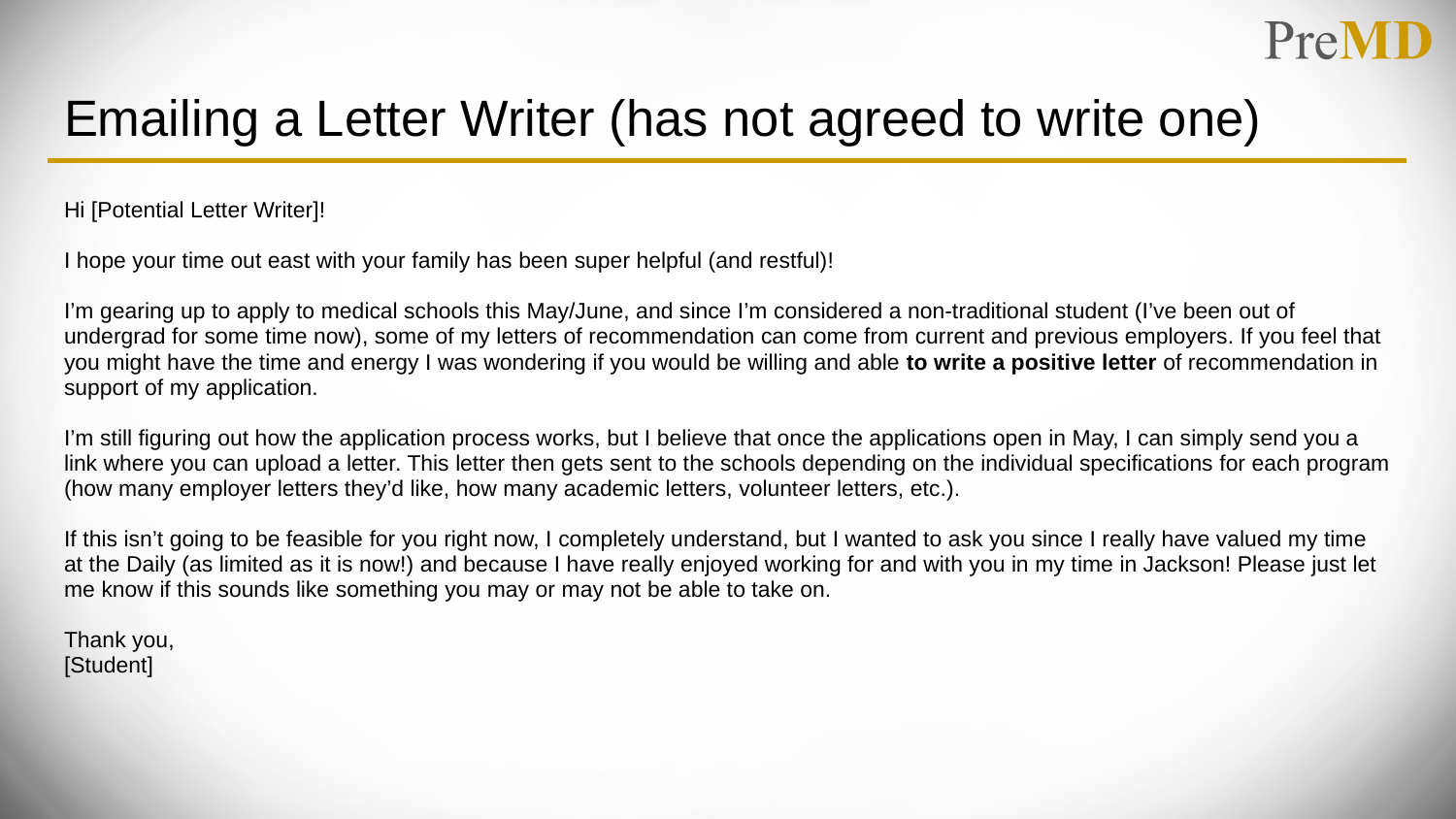

# Emailing a Letter Writer (has not agreed to write one)
Hi [Potential Letter Writer]!

I hope your time out east with your family has been super helpful (and restful)!

I’m gearing up to apply to medical schools this May/June, and since I’m considered a non-traditional student (I’ve been out of undergrad for some time now), some of my letters of recommendation can come from current and previous employers. If you feel that you might have the time and energy I was wondering if you would be willing and able to write a positive letter of recommendation in support of my application.

I’m still figuring out how the application process works, but I believe that once the applications open in May, I can simply send you a link where you can upload a letter. This letter then gets sent to the schools depending on the individual specifications for each program (how many employer letters they’d like, how many academic letters, volunteer letters, etc.).

If this isn’t going to be feasible for you right now, I completely understand, but I wanted to ask you since I really have valued my time at the Daily (as limited as it is now!) and because I have really enjoyed working for and with you in my time in Jackson! Please just let me know if this sounds like something you may or may not be able to take on.

Thank you,
[Student]